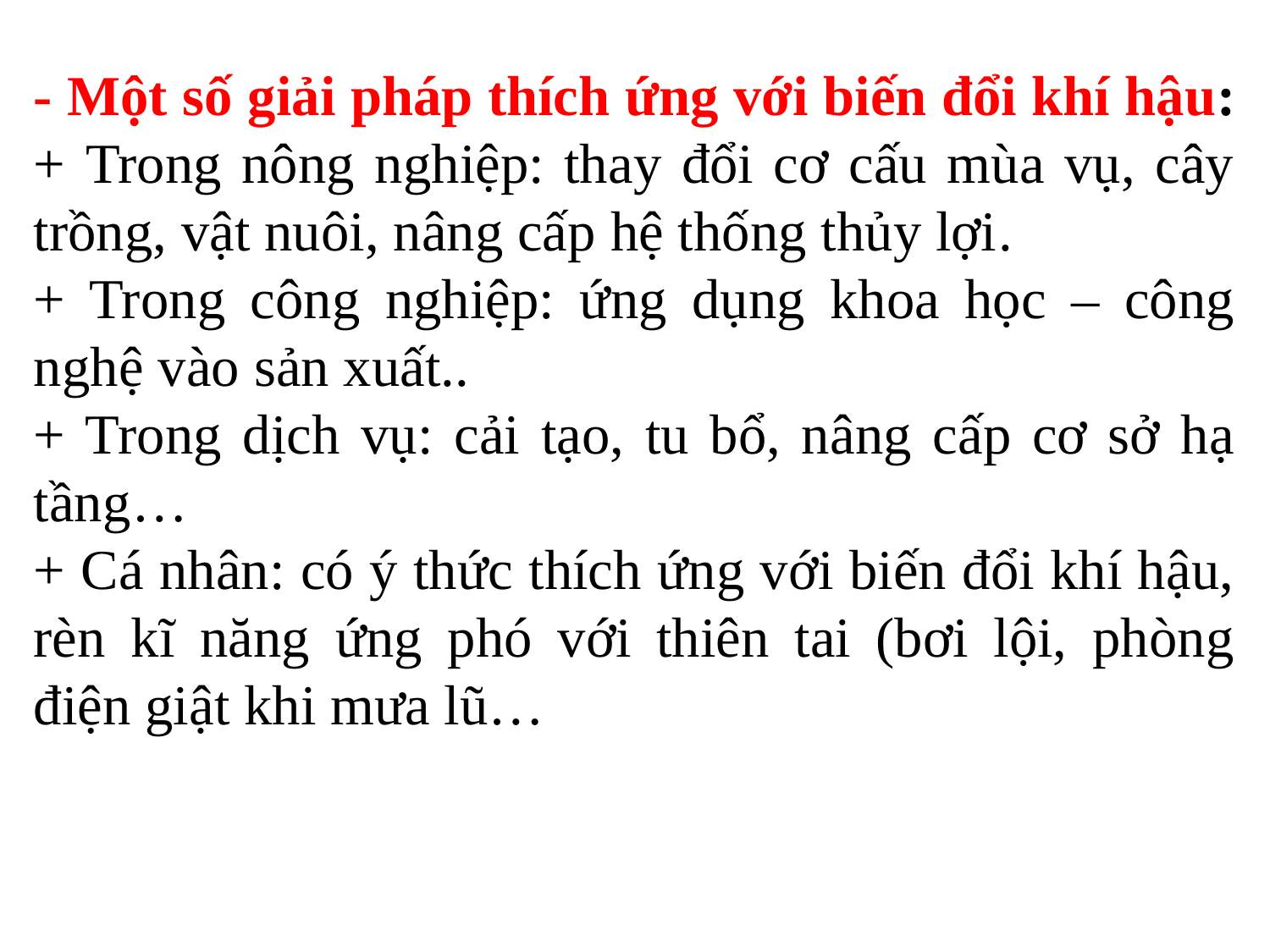

- Một số giải pháp thích ứng với biến đổi khí hậu:
+ Trong nông nghiệp: thay đổi cơ cấu mùa vụ, cây trồng, vật nuôi, nâng cấp hệ thống thủy lợi.
+ Trong công nghiệp: ứng dụng khoa học – công nghệ vào sản xuất..
+ Trong dịch vụ: cải tạo, tu bổ, nâng cấp cơ sở hạ tầng…
+ Cá nhân: có ý thức thích ứng với biến đổi khí hậu, rèn kĩ năng ứng phó với thiên tai (bơi lội, phòng điện giật khi mưa lũ…